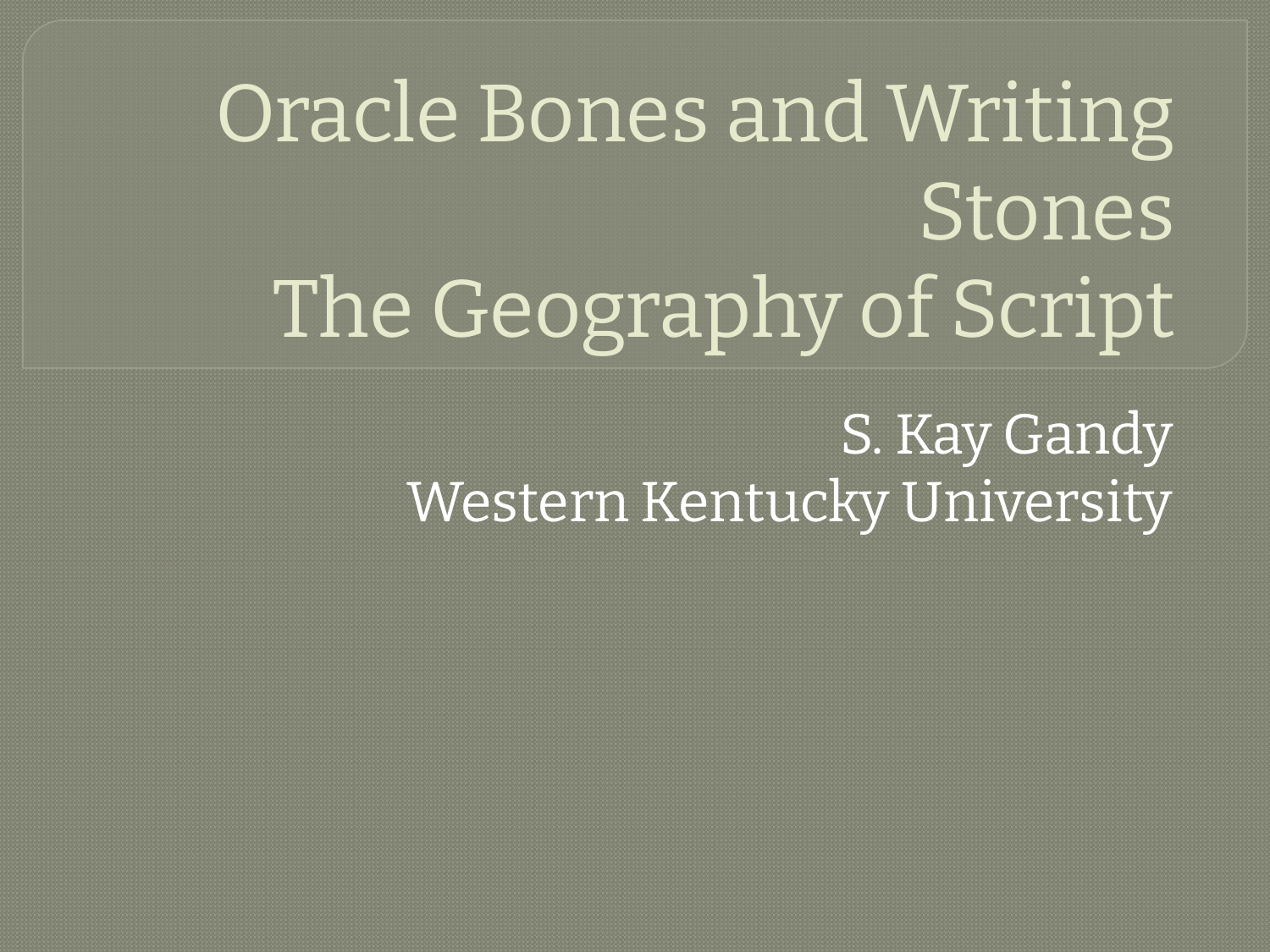

# Oracle Bones and Writing Stones The Geography of Script
S. Kay Gandy
Western Kentucky University